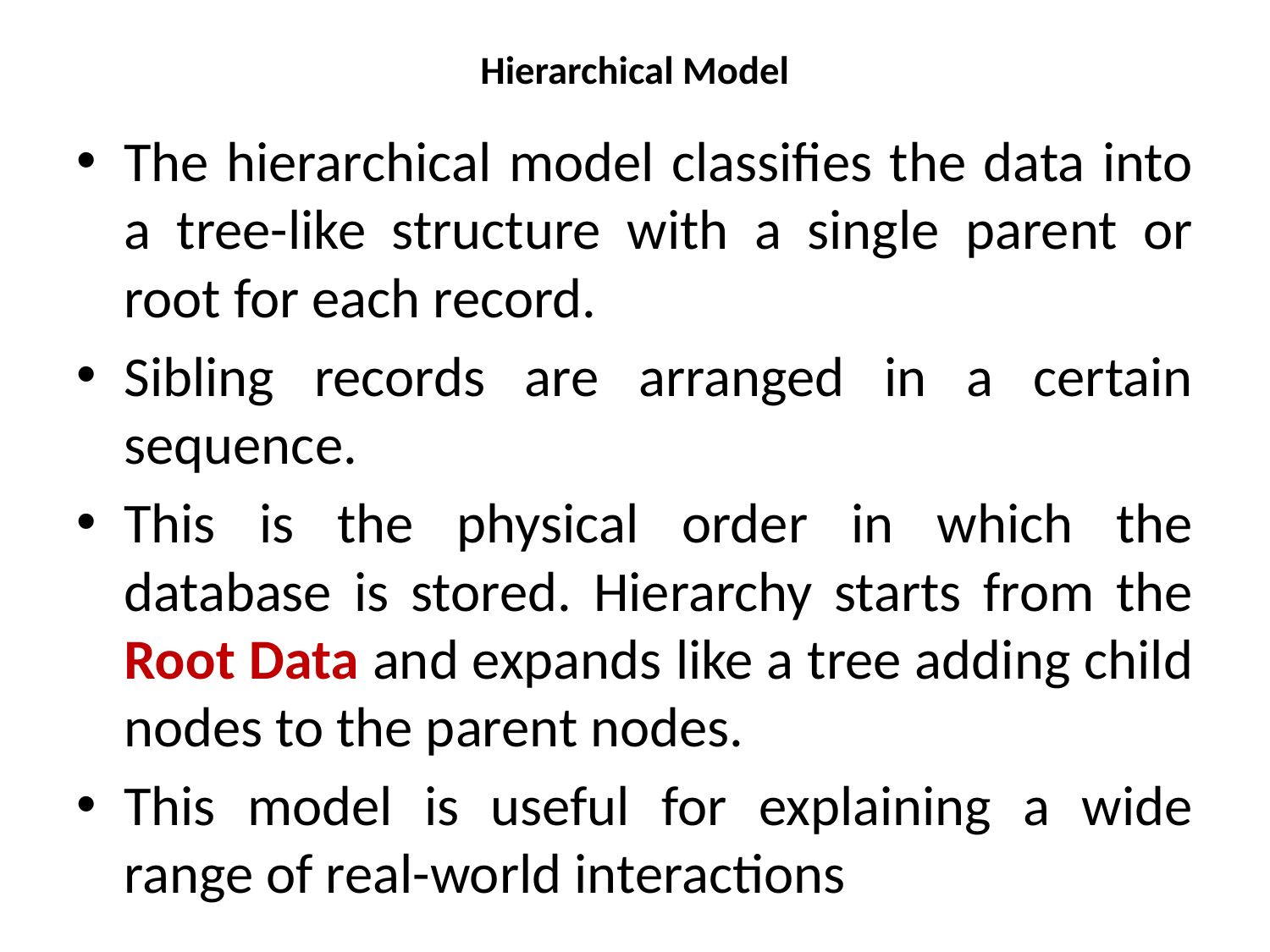

# Hierarchical Model
The hierarchical model classifies the data into a tree-like structure with a single parent or root for each record.
Sibling records are arranged in a certain sequence.
This is the physical order in which the database is stored. Hierarchy starts from the Root Data and expands like a tree adding child nodes to the parent nodes.
This model is useful for explaining a wide range of real-world interactions